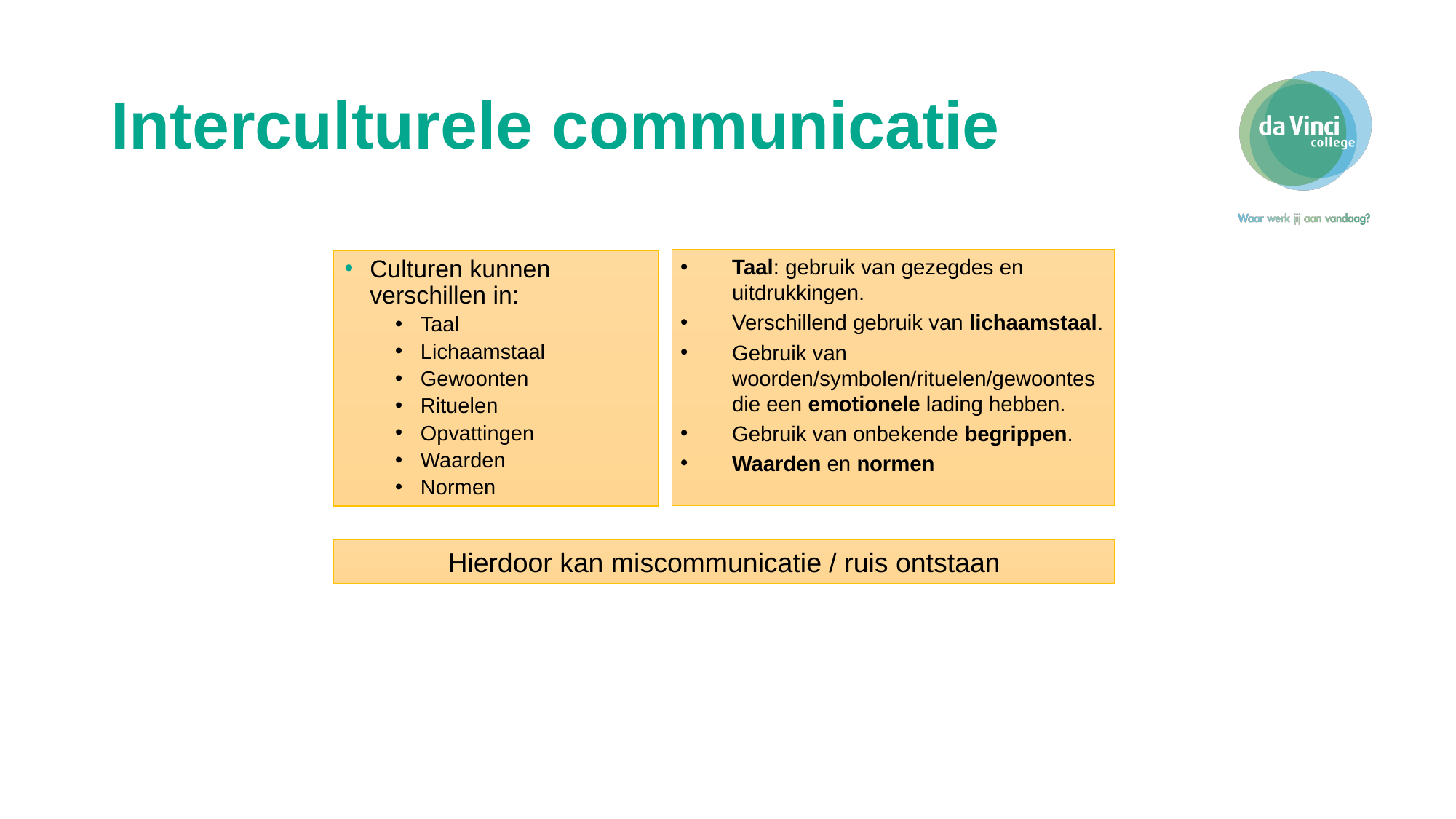

# Interculturele communicatie
Taal: gebruik van gezegdes en uitdrukkingen.
Verschillend gebruik van lichaamstaal.
Gebruik van woorden/symbolen/rituelen/gewoontes die een emotionele lading hebben.
Gebruik van onbekende begrippen.
Waarden en normen
Culturen kunnen verschillen in:
Taal
Lichaamstaal
Gewoonten
Rituelen
Opvattingen
Waarden
Normen

Hierdoor kan miscommunicatie / ruis ontstaan